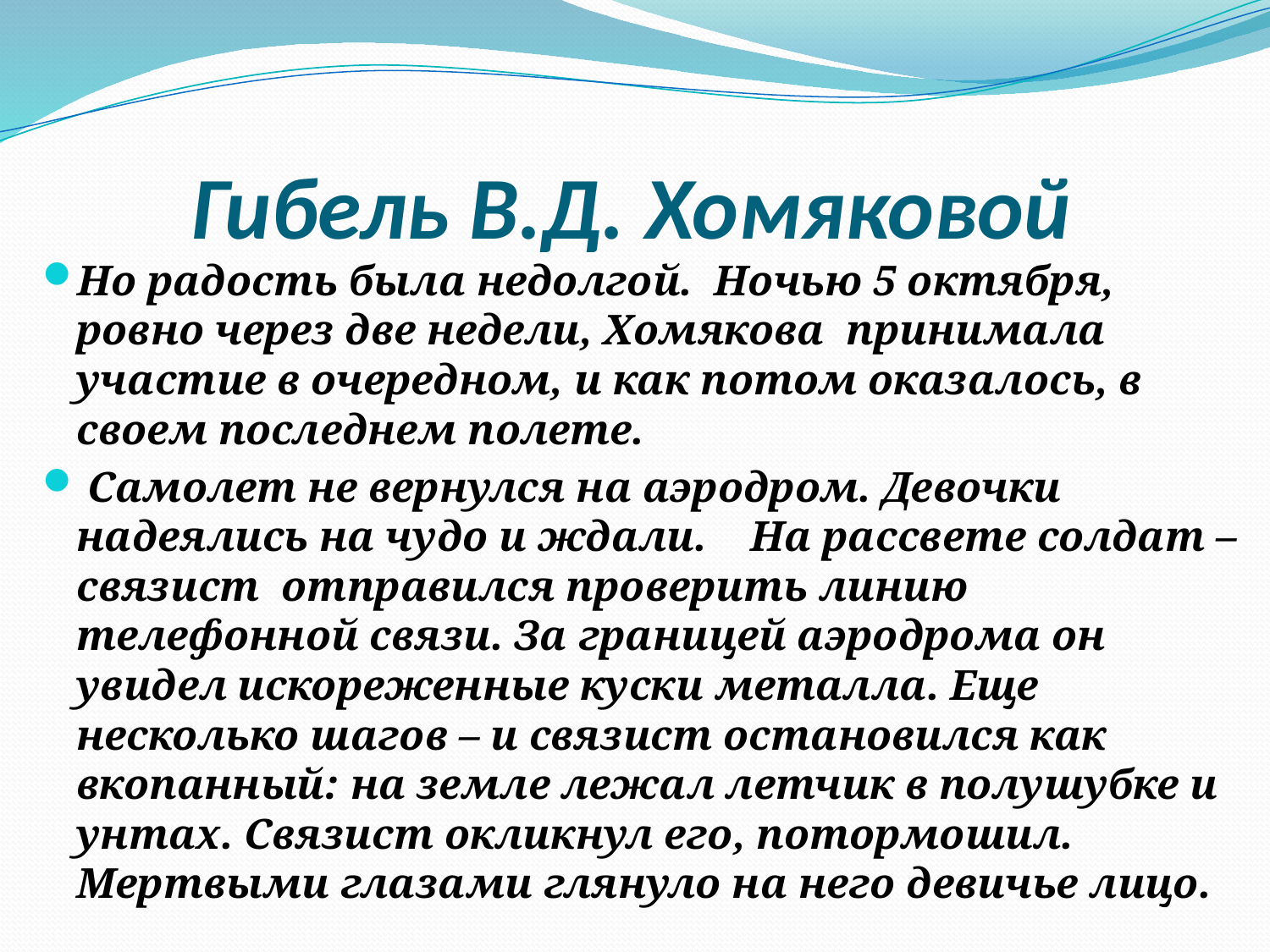

# Гибель В.Д. Хомяковой
Но радость была недолгой.  Ночью 5 октября, ровно через две недели, Хомякова  принимала участие в очередном, и как потом оказалось, в своем последнем полете.
 Самолет не вернулся на аэродром. Девочки надеялись на чудо и ждали.    На рассвете солдат – связист  отправился проверить линию телефонной связи. За границей аэродрома он увидел искореженные куски металла. Еще несколько шагов – и связист остановился как вкопанный: на земле лежал летчик в полушубке и унтах. Связист окликнул его, потормошил. Мертвыми глазами глянуло на него девичье лицо.